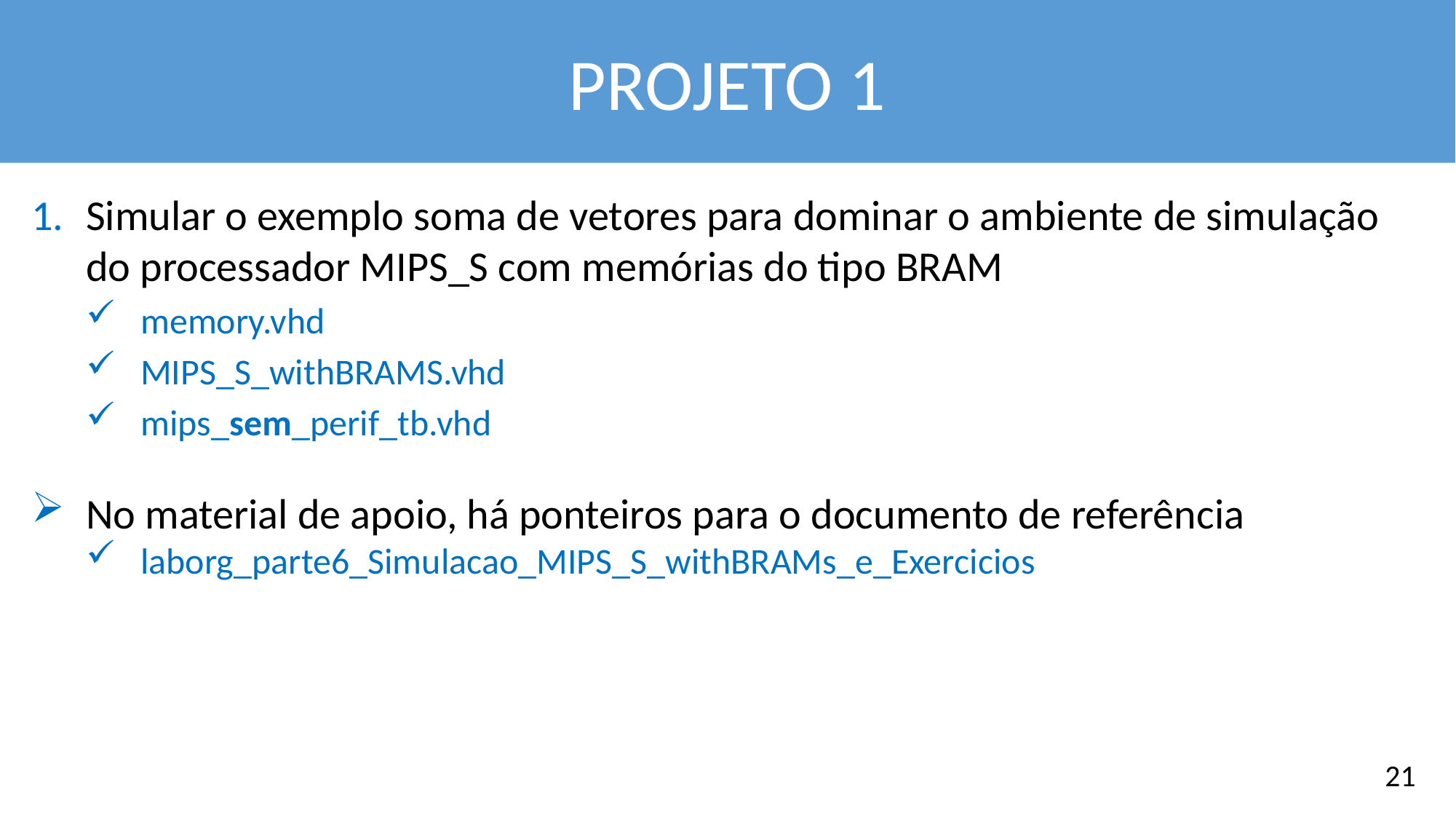

PROJETO 1
Simular o exemplo soma de vetores para dominar o ambiente de simulação do processador MIPS_S com memórias do tipo BRAM

memory.vhd

MIPS_S_withBRAMS.vhd

mips_sem_perif_tb.vhd

No material de apoio, há ponteiros para o documento de referência
laborg_parte6_Simulacao_MIPS_S_withBRAMs_e_Exercicios
21